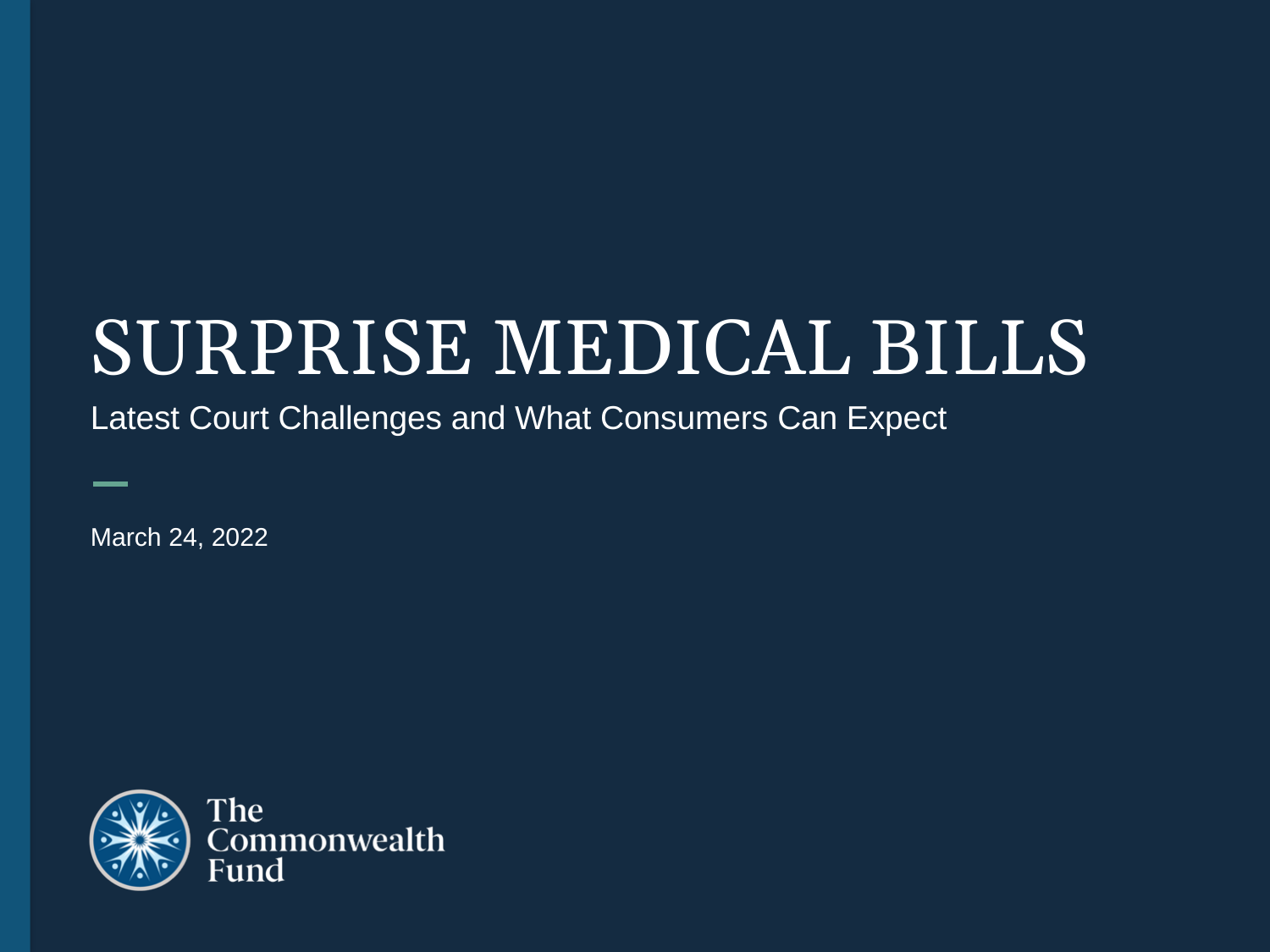

# SURPRISE MEDICAL BILLS
Latest Court Challenges and What Consumers Can Expect

March 24, 2022